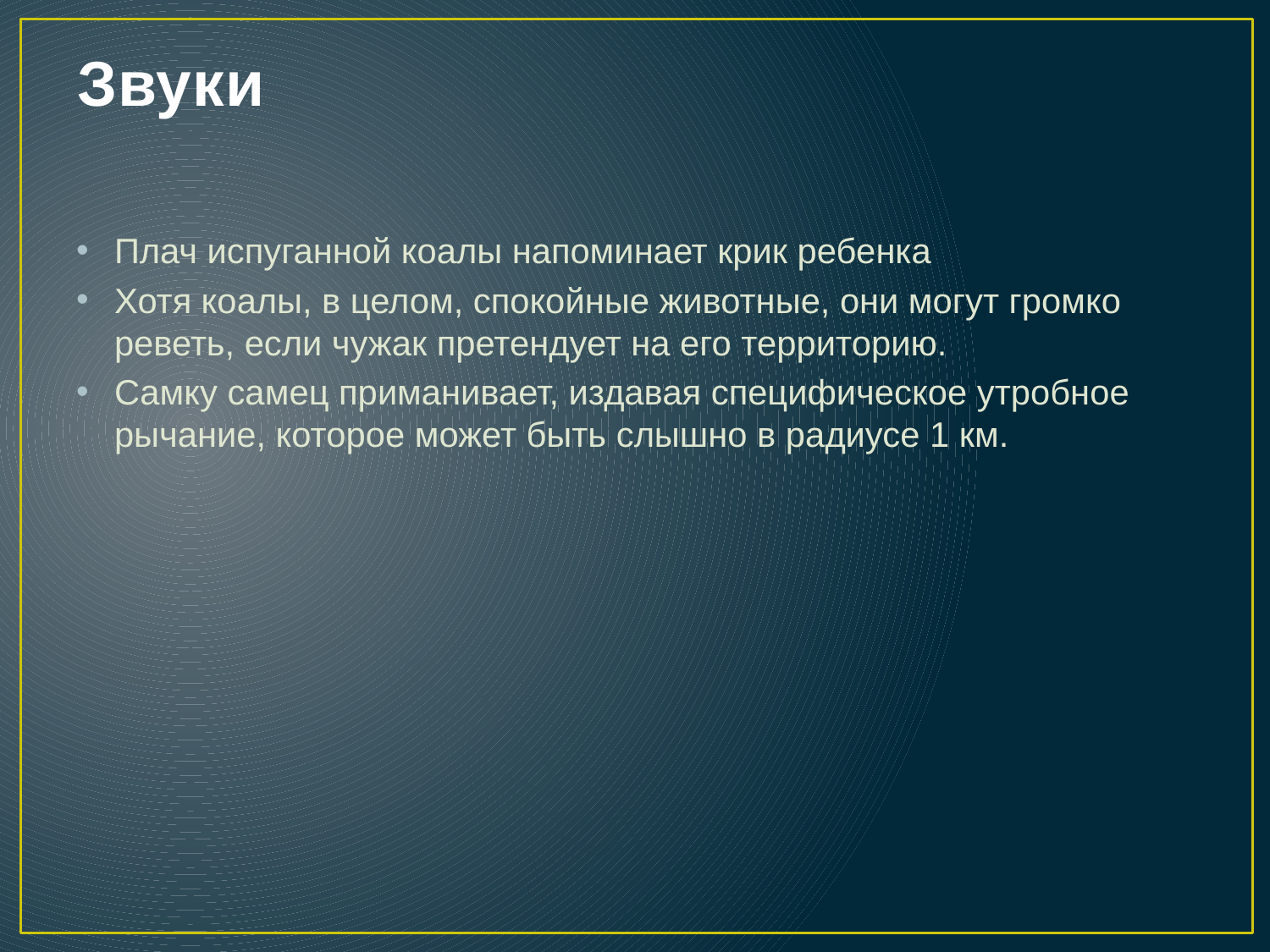

# Звуки
Плач испуганной коалы напоминает крик ребенка
Хотя коалы, в целом, спокойные животные, они могут громко реветь, если чужак претендует на его территорию.
Самку самец приманивает, издавая специфическое утробное рычание, которое может быть слышно в радиусе 1 км.